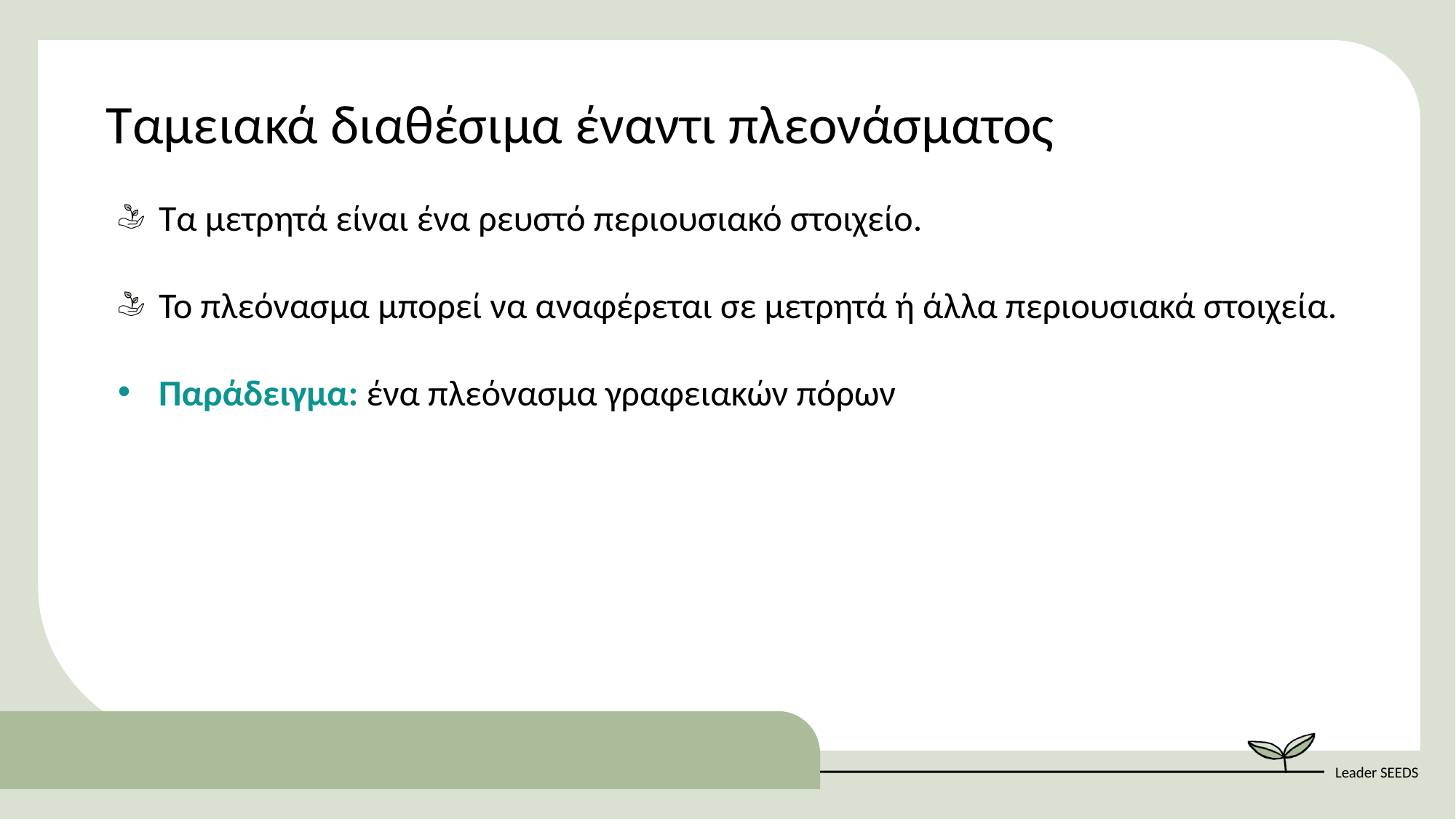

Ταμειακά διαθέσιμα έναντι πλεονάσματος

Τα μετρητά είναι ένα ρευστό περιουσιακό στοιχείο.

Το πλεόνασμα μπορεί να αναφέρεται σε μετρητά ή άλλα περιουσιακά στοιχεία.

Παράδειγμα: ένα πλεόνασμα γραφειακών πόρων